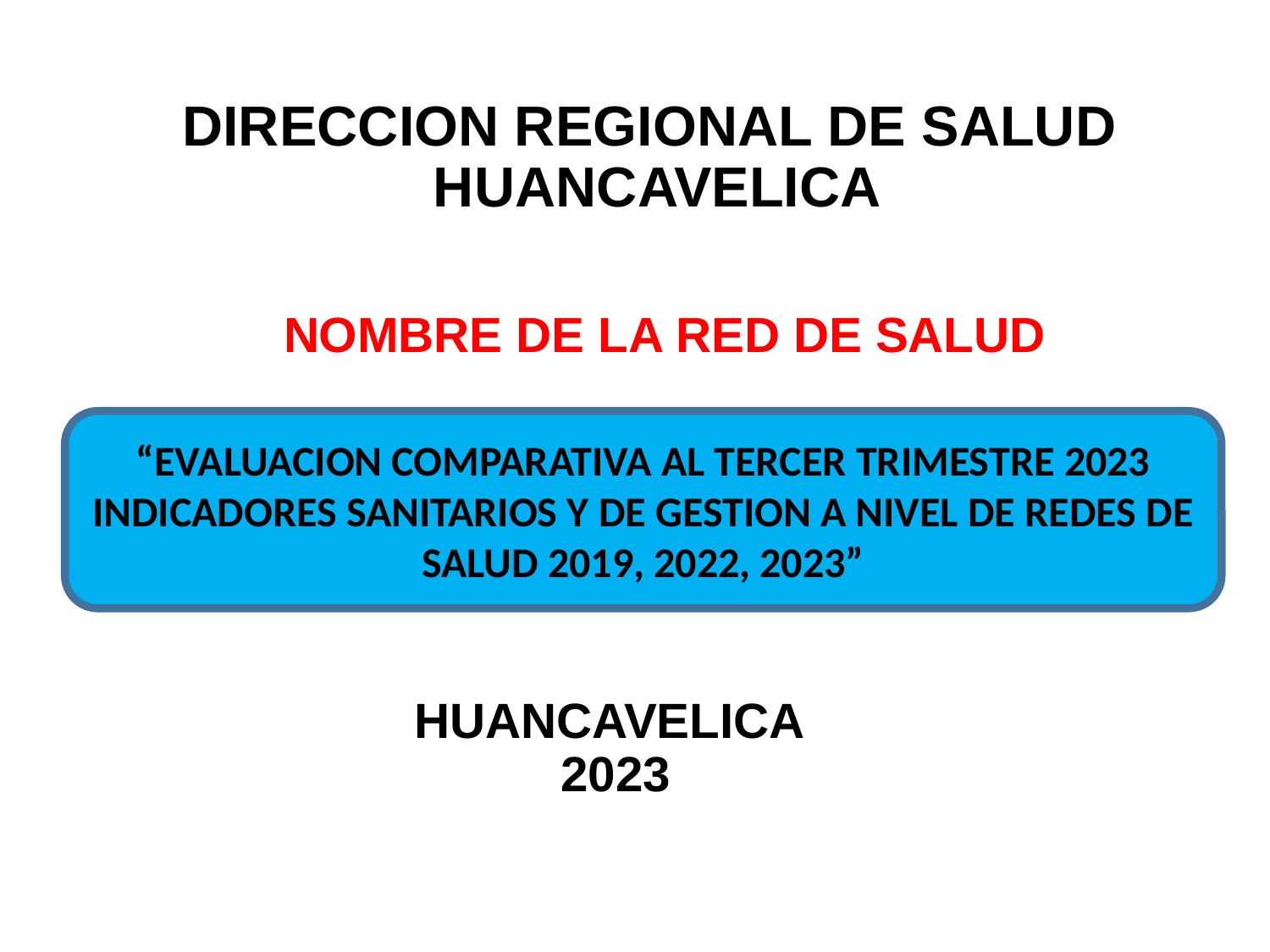

# DIRECCION REGIONAL DE SALUD HUANCAVELICA
NOMBRE DE LA RED DE SALUD
“EVALUACION COMPARATIVA AL TERCER TRIMESTRE 2023 INDICADORES SANITARIOS Y DE GESTION A NIVEL DE REDES DE SALUD 2019, 2022, 2023”
HUANCAVELICA
2023